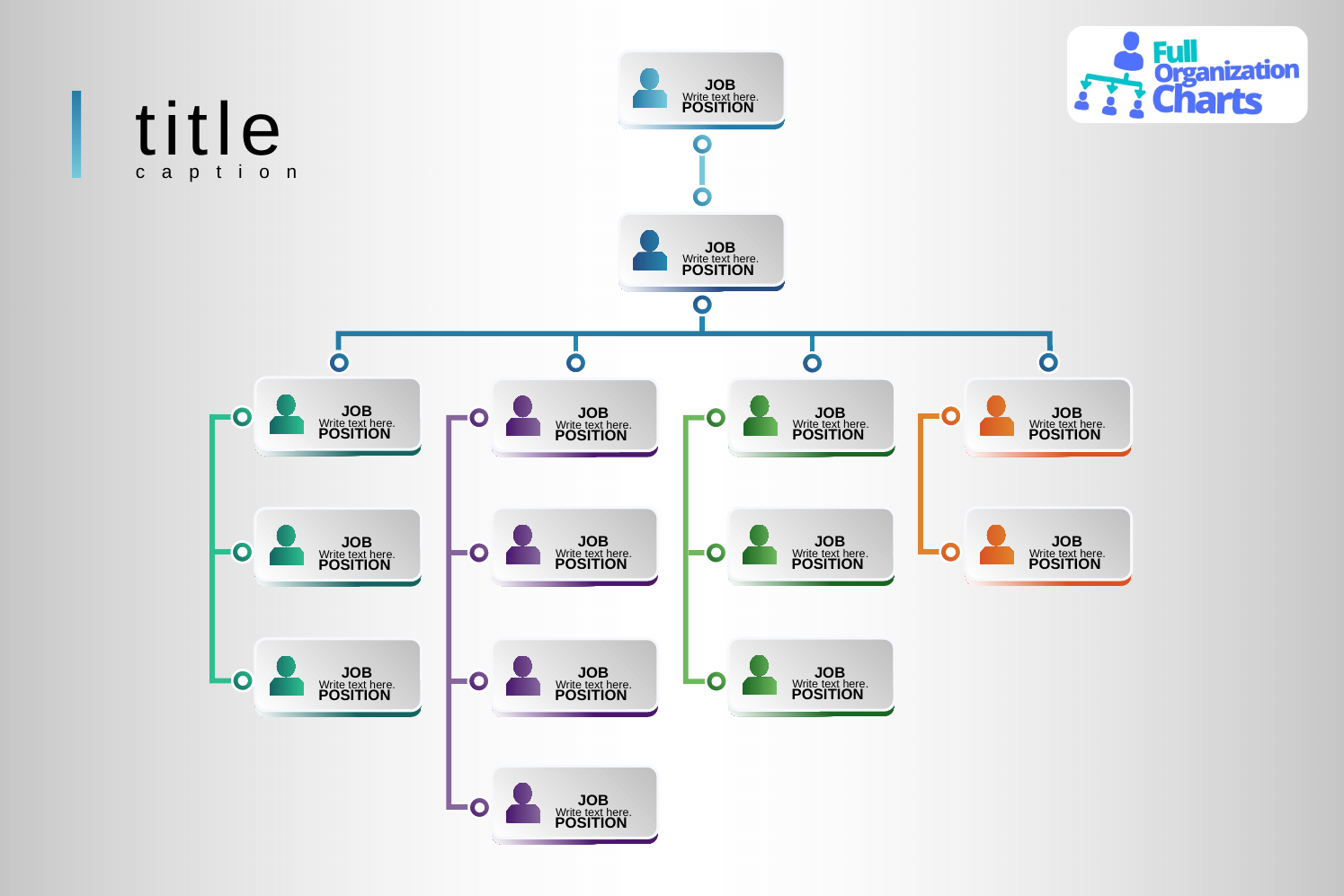

JOB POSITION

Write text here.

JOB POSITION

Write text here.

JOB POSITION

Write text here.

JOB POSITION

Write text here.

JOB POSITION

Write text here.

JOB POSITION

Write text here.

JOB POSITION

Write text here.

JOB POSITION

Write text here.

JOB POSITION

Write text here.

JOB POSITION

Write text here.

JOB POSITION

Write text here.

JOB POSITION

Write text here.

JOB POSITION

Write text here.

JOB POSITION

Write text here.

title

caption